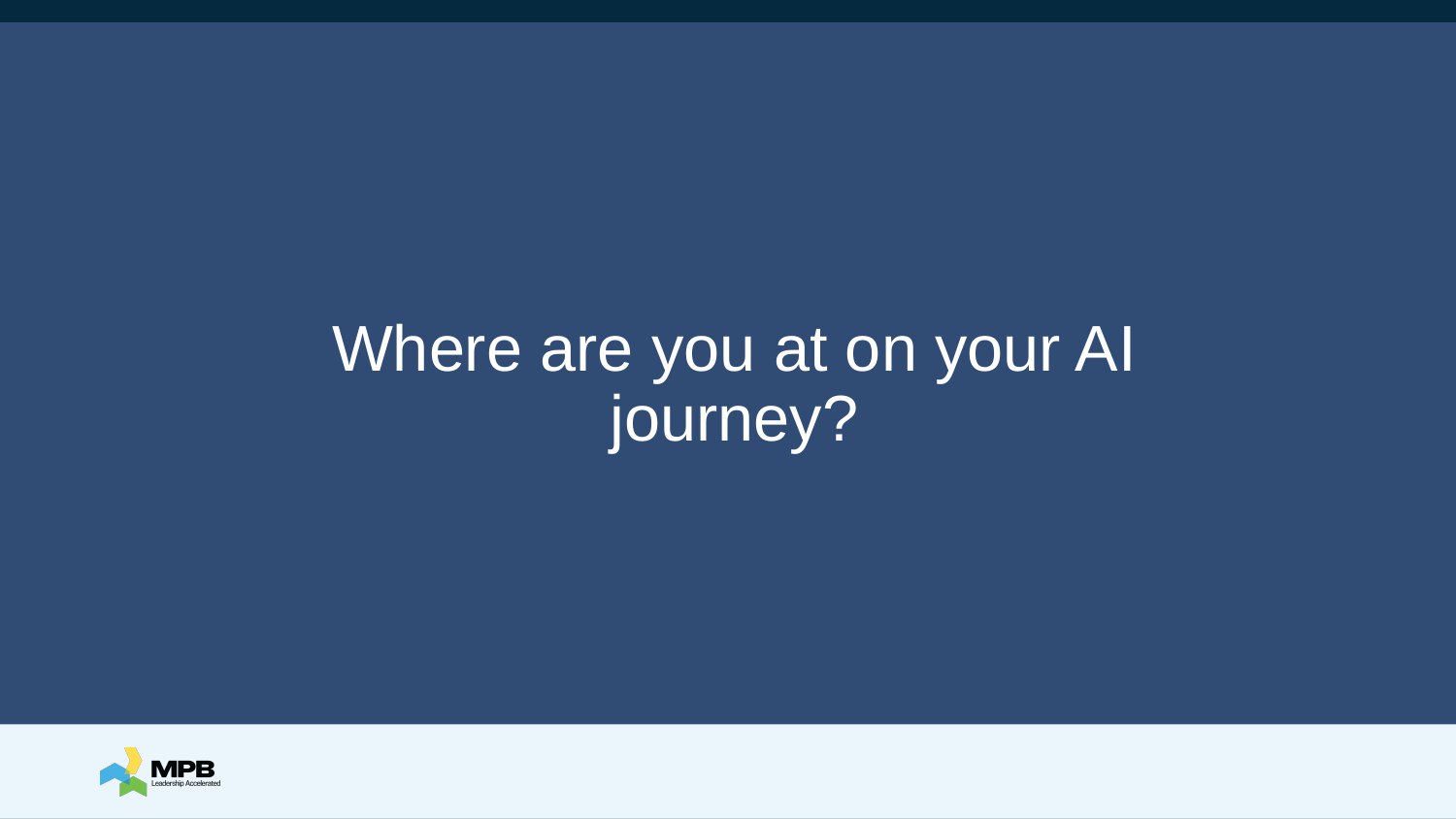

# Where are you at on your AI journey?